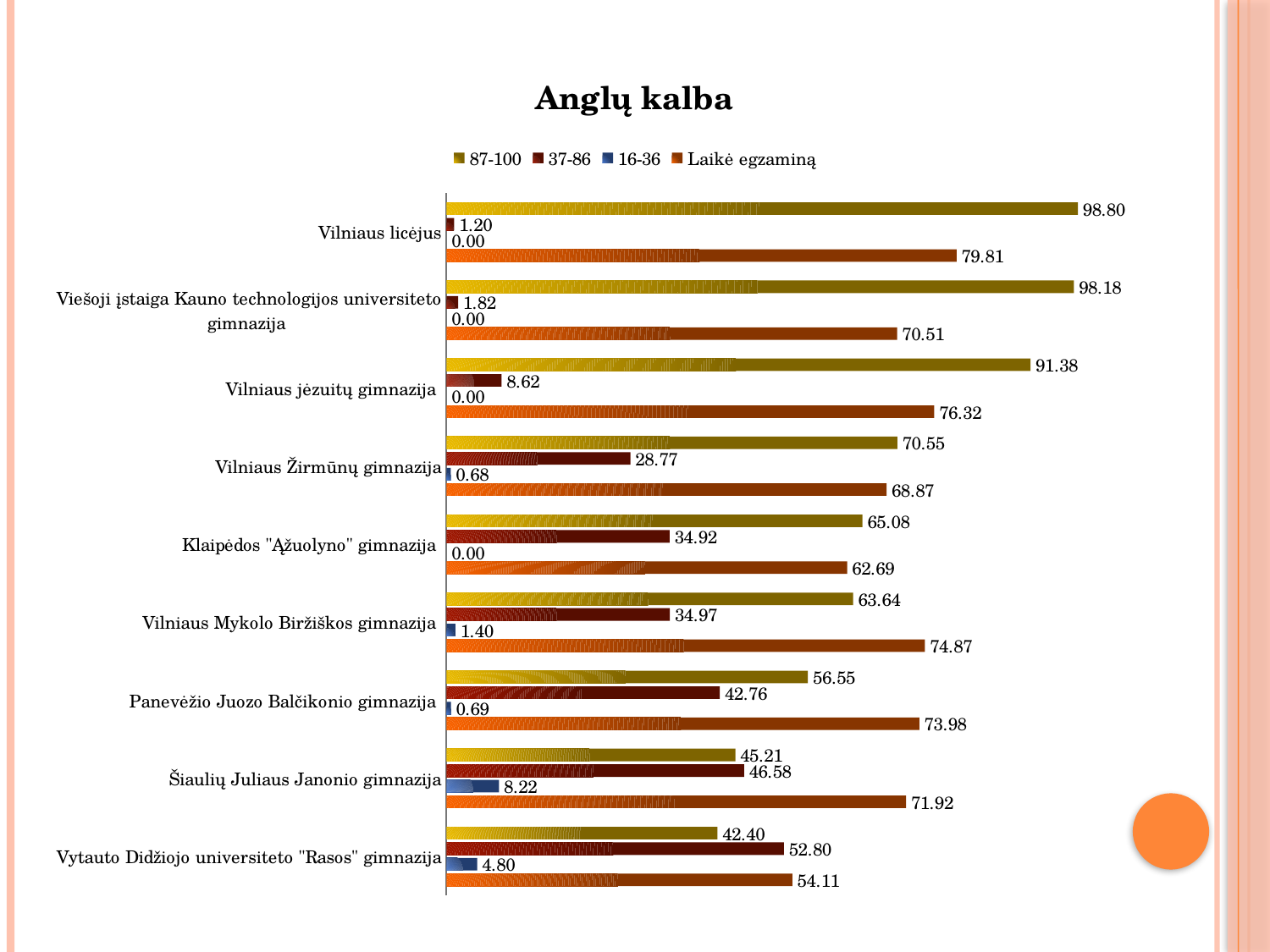

### Chart: Anglų kalba

| Category | Laikė egzaminą | 16-36 | 37-86 | 87-100 |
|---|---|---|---|---|
| Vytauto Didžiojo universiteto "Rasos" gimnazija | 54.11 | 4.8 | 52.800000000000004 | 42.4 |
|  Šiaulių Juliaus Janonio gimnazija | 71.92 | 8.219178082191762 | 46.575342465753394 | 45.20547945205479 |
| Panevėžio Juozo Balčikonio gimnazija  | 73.98 | 0.6896551724137944 | 42.758620689655174 | 56.551724137931025 |
| Vilniaus Mykolo Biržiškos gimnazija  | 74.86999999999999 | 1.3986013986013979 | 34.96503496503497 | 63.636363636363626 |
|  Klaipėdos "Ąžuolyno" gimnazija  | 62.69000000000001 | 0.0 | 34.92063492063492 | 65.07936507936508 |
| Vilniaus Žirmūnų gimnazija | 68.86999999999999 | 0.684931506849315 | 28.767123287671197 | 70.54794520547946 |
|  Vilniaus jėzuitų gimnazija  | 76.32 | 0.0 | 8.620689655172415 | 91.37931034482756 |
| Viešoji įstaiga Kauno technologijos universiteto gimnazija  | 70.51 | 0.0 | 1.8181818181818181 | 98.18181818181819 |
| Vilniaus licėjus | 79.81 | 0.0 | 1.2048192771084327 | 98.79518072289156 |